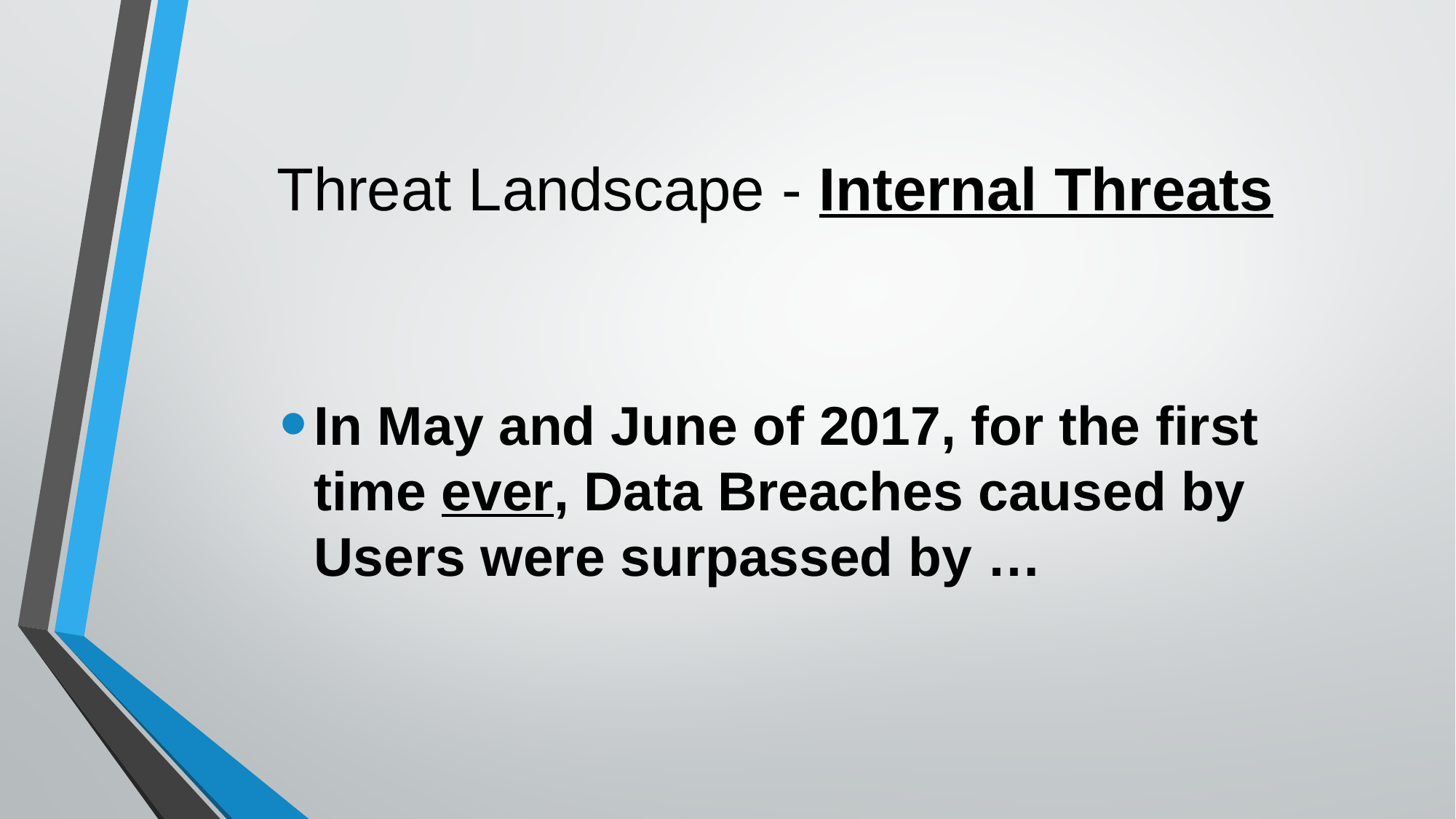

# Threat Landscape - Internal Threats
In May and June of 2017, for the first time ever, Data Breaches caused by Users were surpassed by …